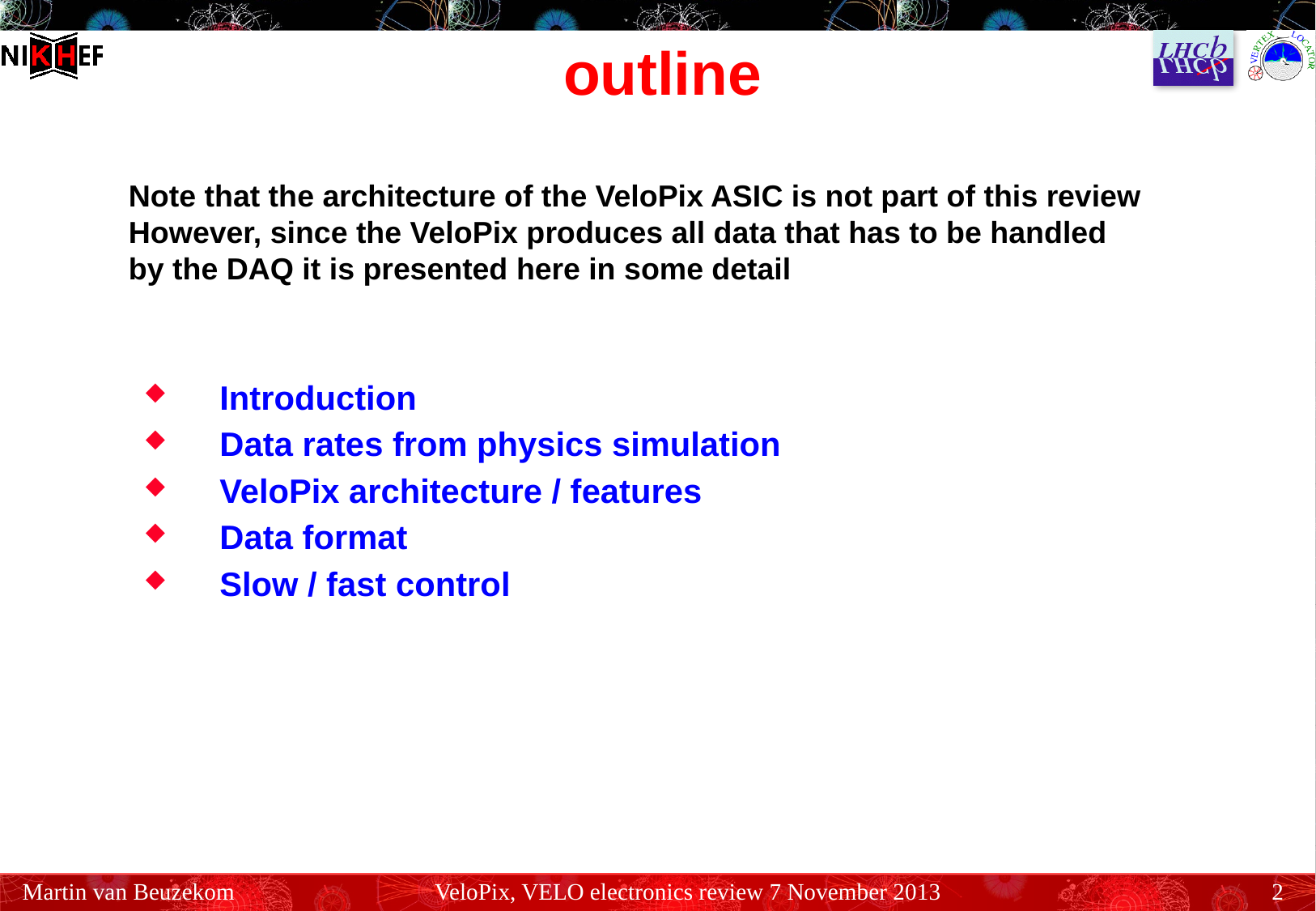

# outline
Note that the architecture of the VeloPix ASIC is not part of this review
However, since the VeloPix produces all data that has to be handled
by the DAQ it is presented here in some detail
Introduction
Data rates from physics simulation
VeloPix architecture / features
Data format
Slow / fast control
Martin van Beuzekom
VeloPix, VELO electronics review 7 November 2013
2